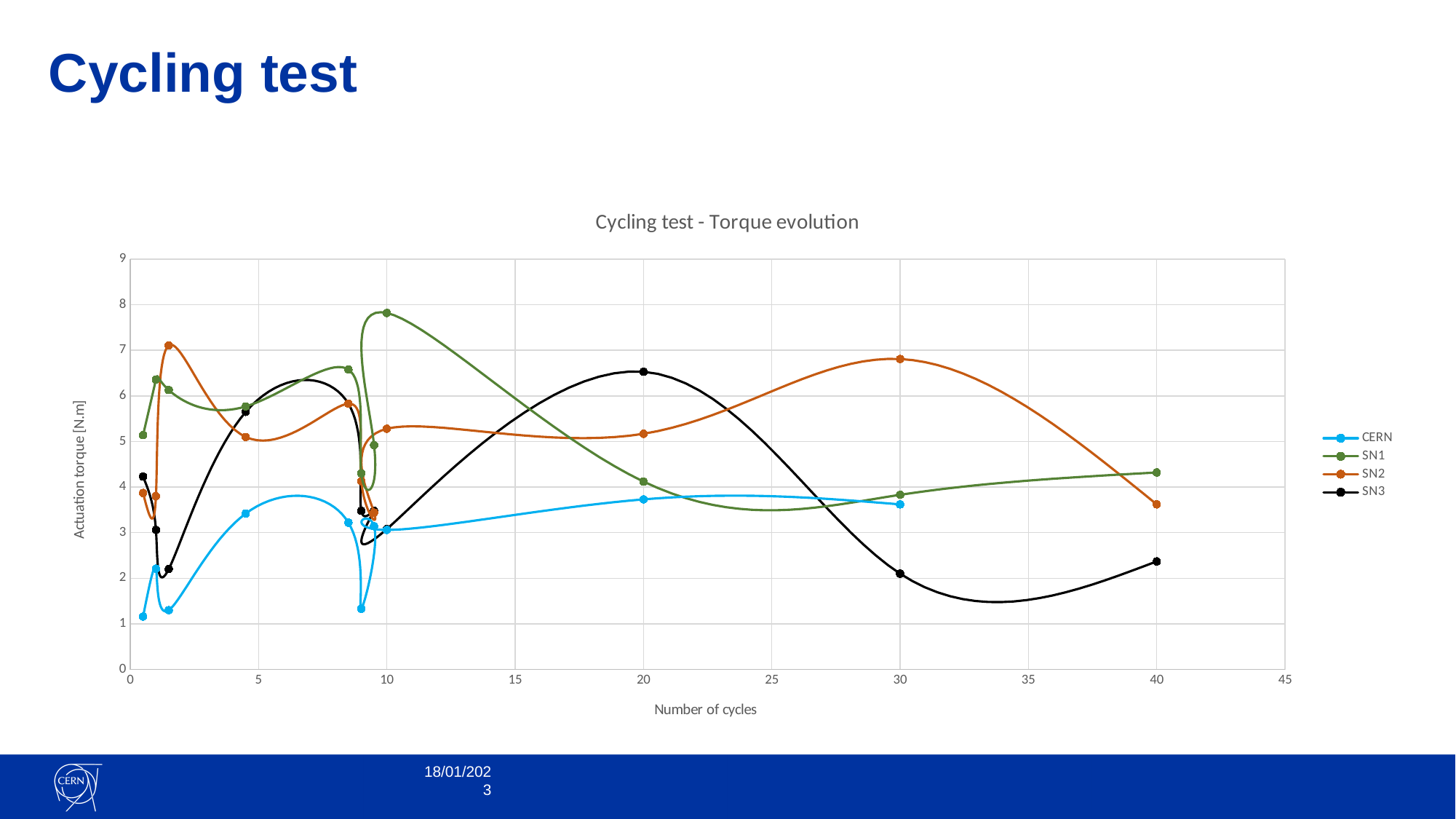

# Cycling test

### Chart: Cycling test - Torque evolution

| Category | CERN | SN1 | SN2 | SN3 |
|---|---|---|---|---|
18/01/2023